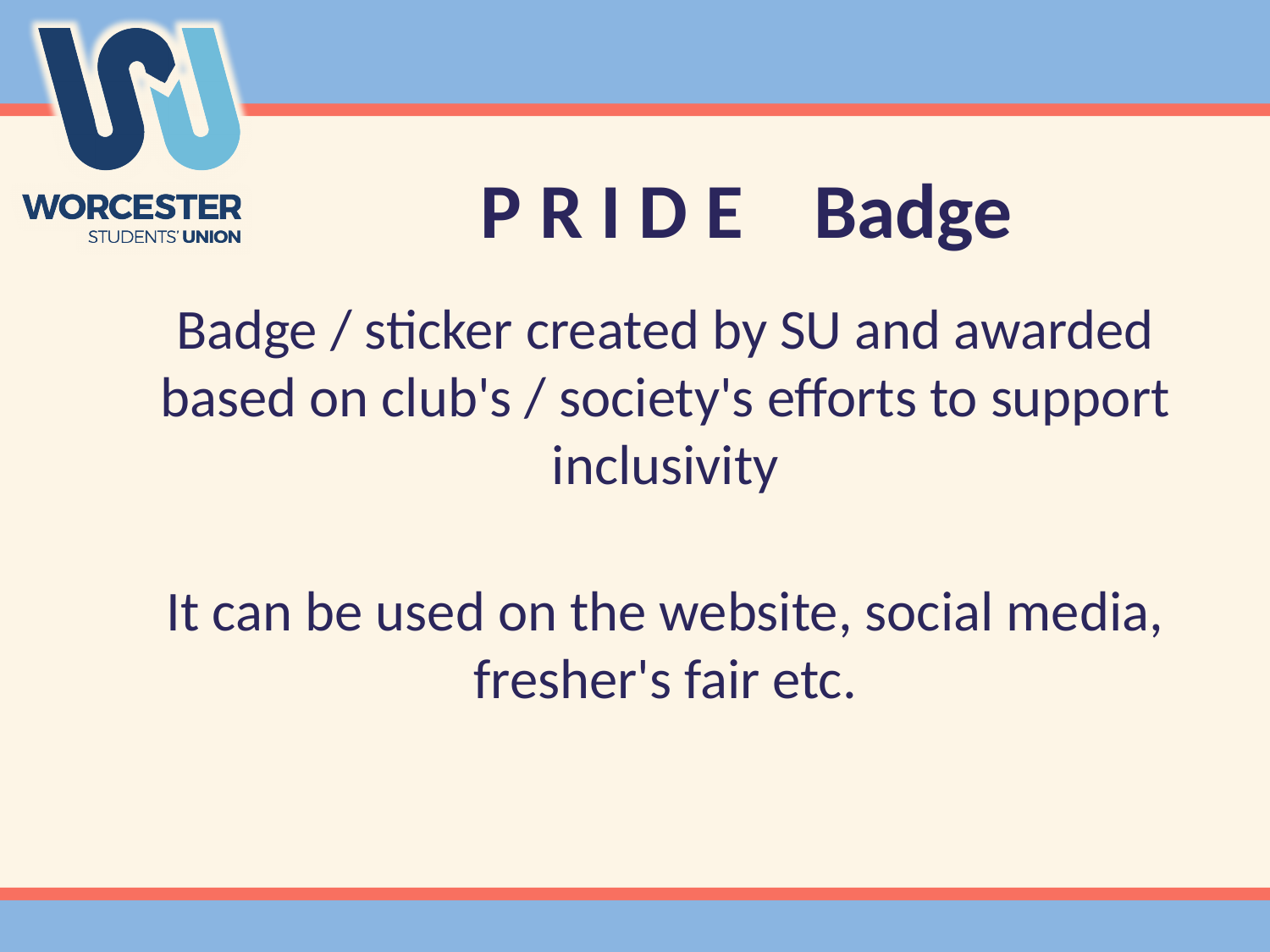

# P R I D E    Badge
Badge / sticker created by SU and awarded based on club's / society's efforts to support inclusivity
It can be used on the website, social media, fresher's fair etc.